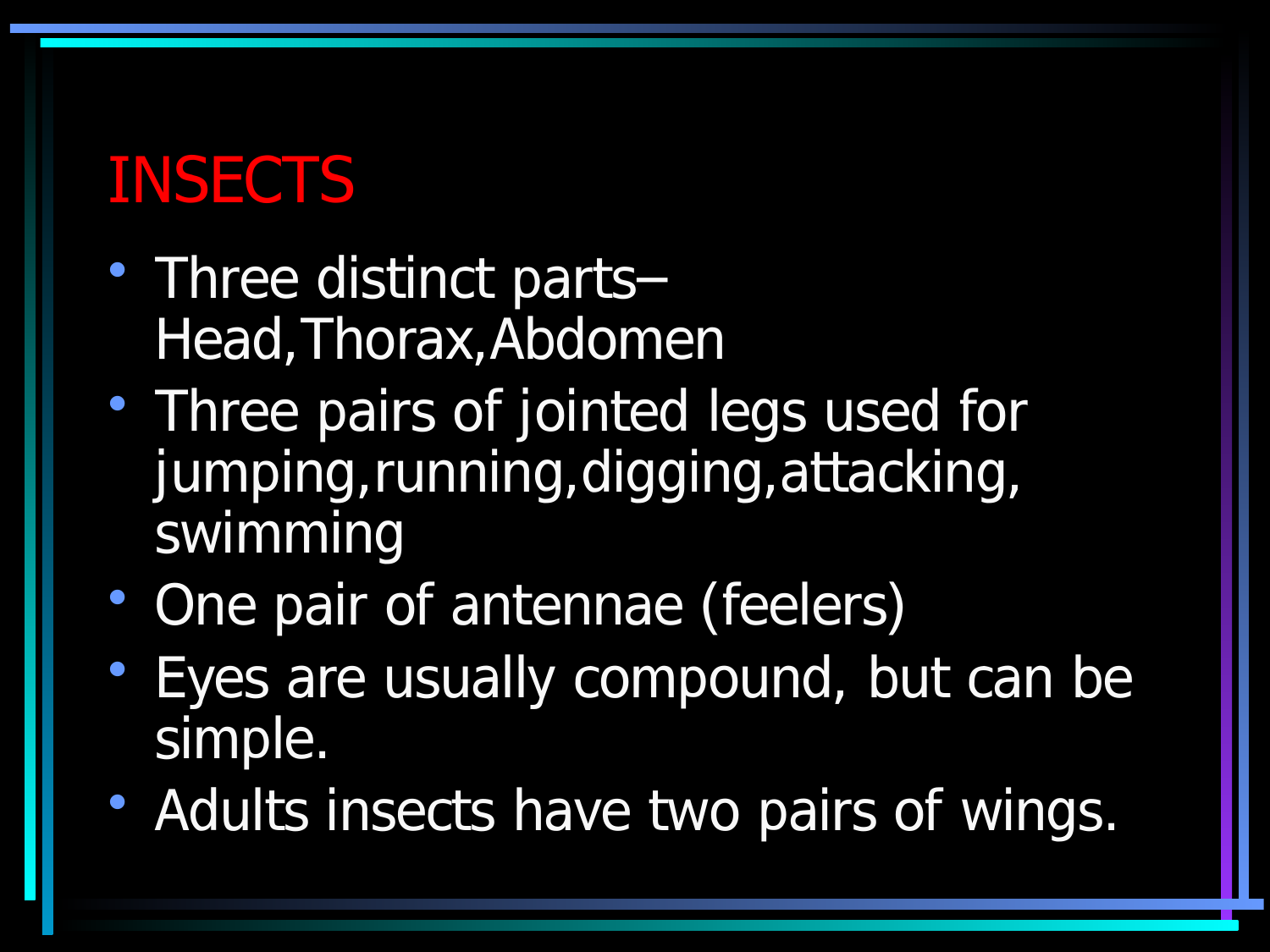

# INSECTS
Three distinct parts–Head,Thorax,Abdomen
Three pairs of jointed legs used for jumping,running,digging,attacking, swimming
One pair of antennae (feelers)
Eyes are usually compound, but can be simple.
Adults insects have two pairs of wings.